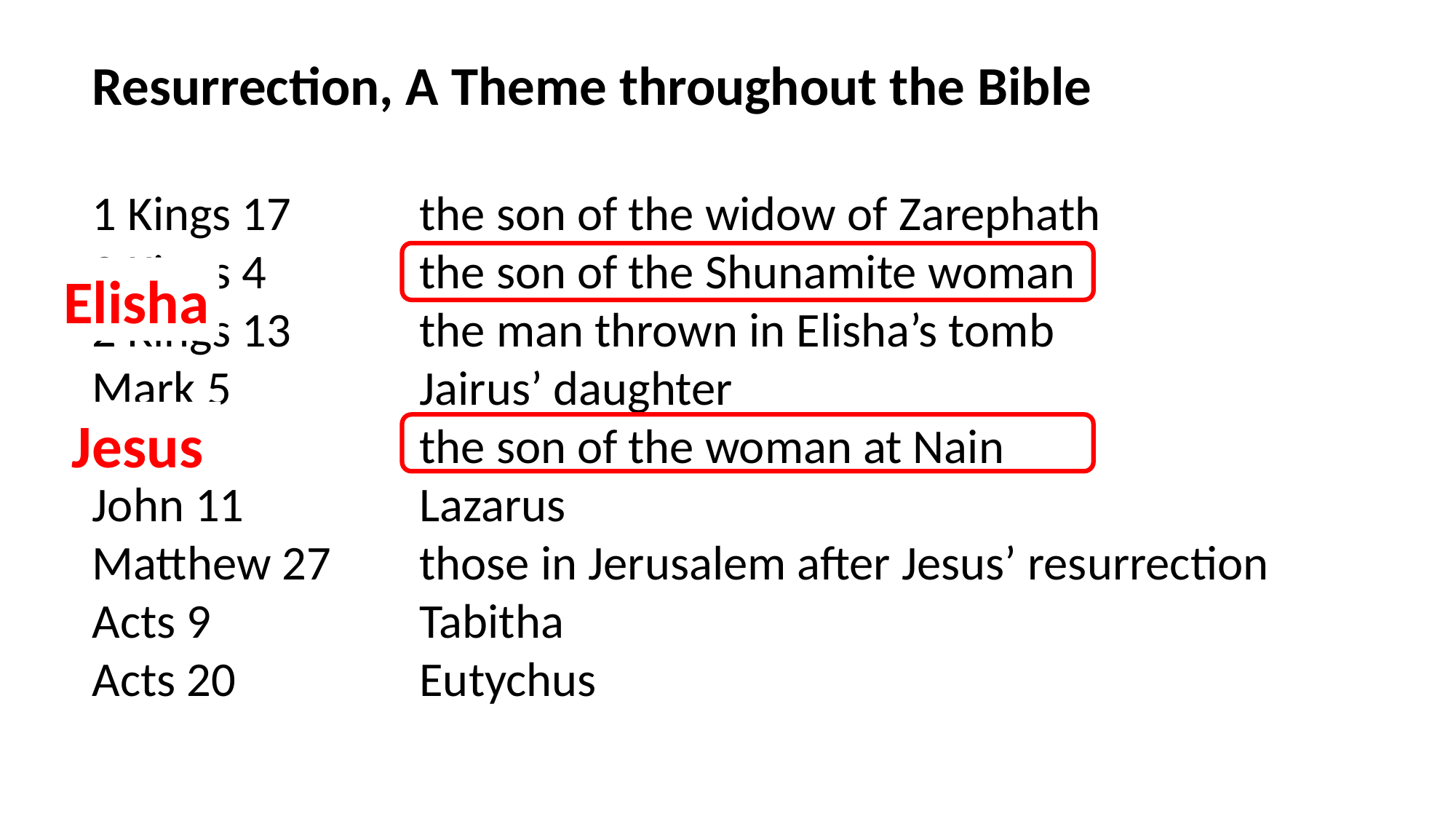

Resurrection, A Theme throughout the Bible

1 Kings 17		the son of the widow of Zarephath
2 Kings 4		the son of the Shunamite woman
2 Kings 13		the man thrown in Elisha’s tomb
Mark 5		Jairus’ daughter
Luke 7		the son of the woman at Nain
John 11		Lazarus
Matthew 27	those in Jerusalem after Jesus’ resurrection
Acts 9		Tabitha
Acts 20		Eutychus

Elisha

Jesus